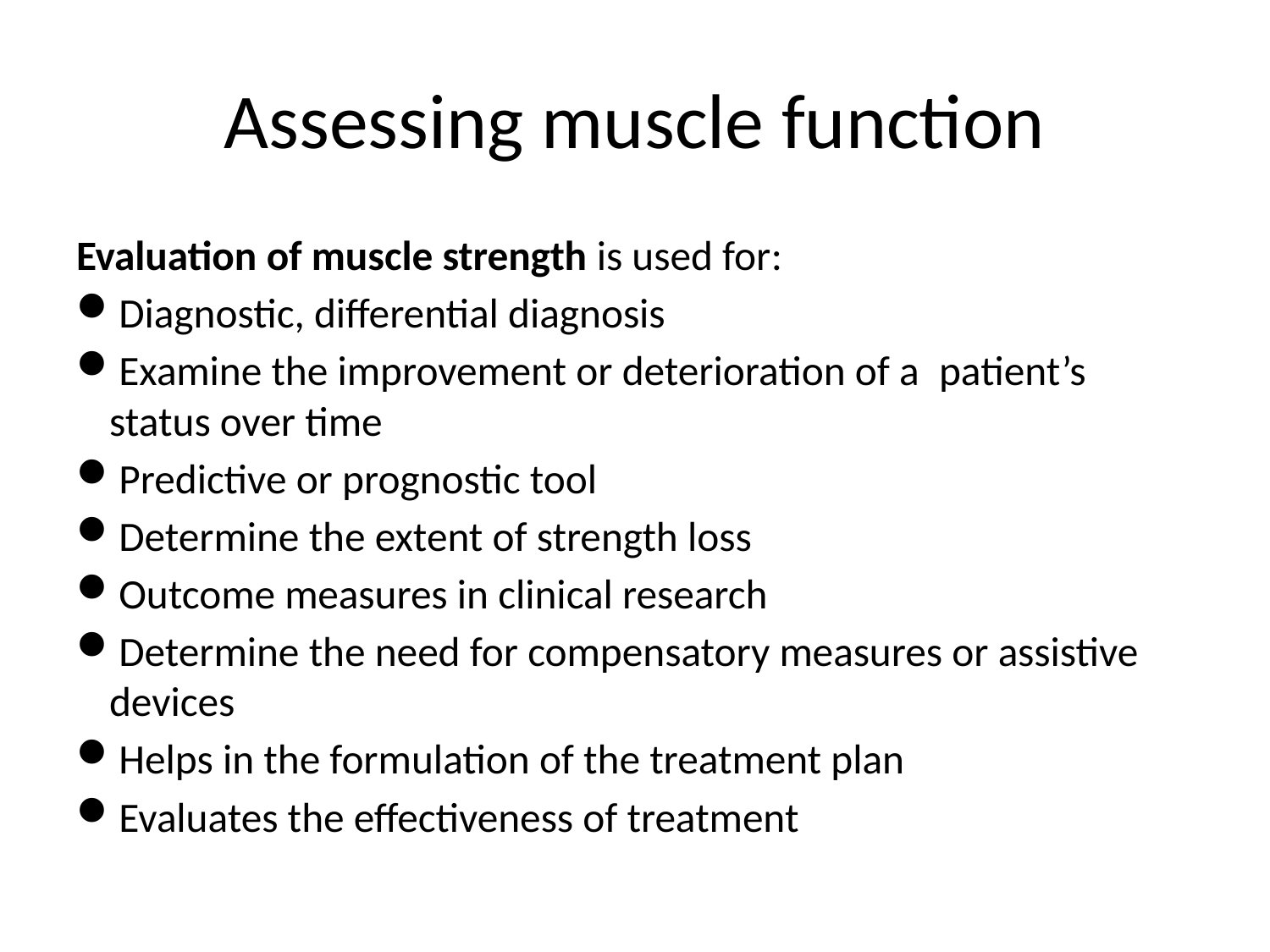

# Assessing muscle function
Evaluation of muscle strength is used for:
 Diagnostic, differential diagnosis
 Examine the improvement or deterioration of a  patient’s status over time
 Predictive or prognostic tool
 Determine the extent of strength loss
 Outcome measures in clinical research
 Determine the need for compensatory measures or assistive devices
 Helps in the formulation of the treatment plan
 Evaluates the effectiveness of treatment